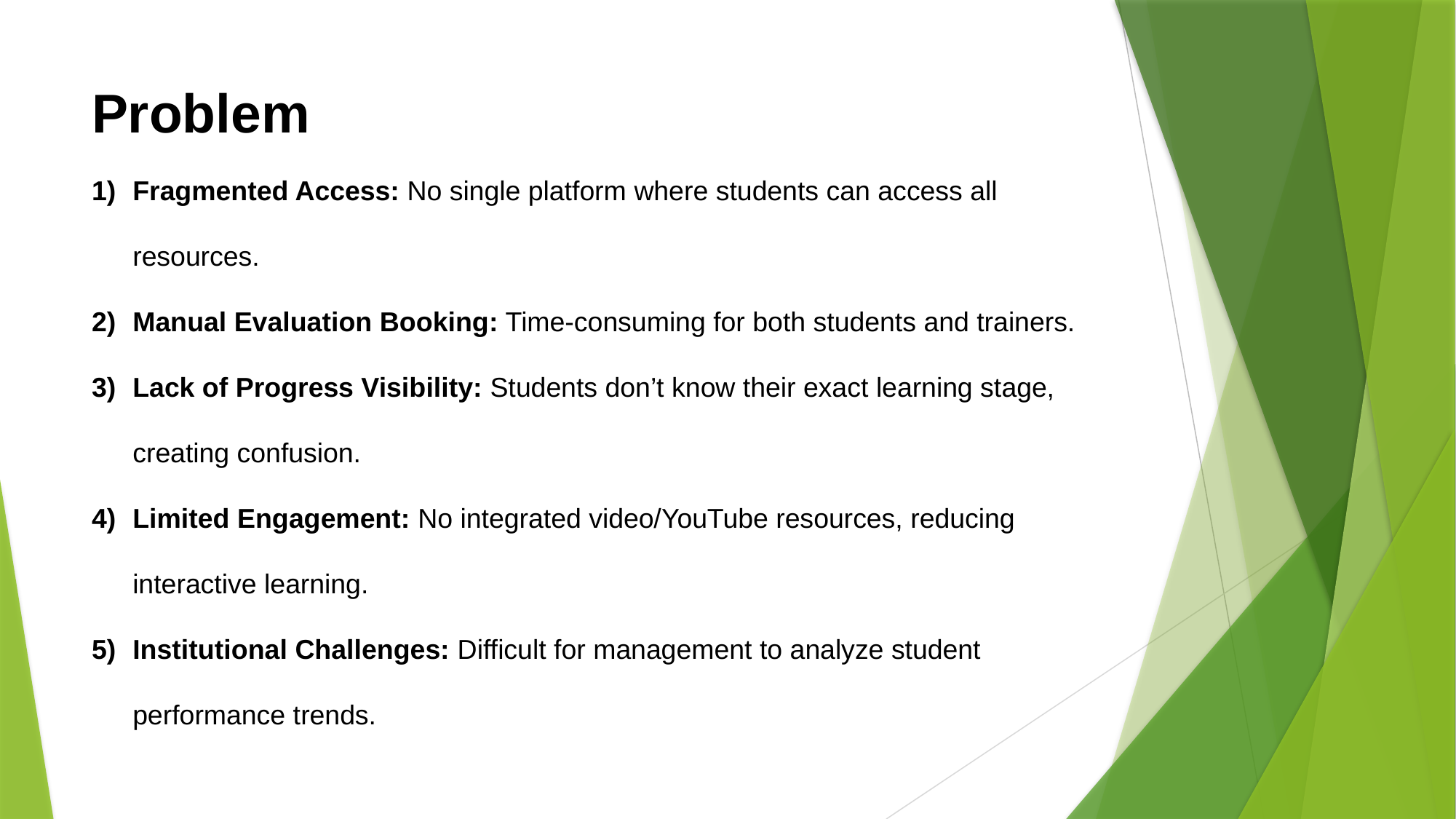

# Problem
Fragmented Access: No single platform where students can access all resources.
Manual Evaluation Booking: Time-consuming for both students and trainers.
Lack of Progress Visibility: Students don’t know their exact learning stage, creating confusion.
Limited Engagement: No integrated video/YouTube resources, reducing interactive learning.
Institutional Challenges: Difficult for management to analyze student performance trends.